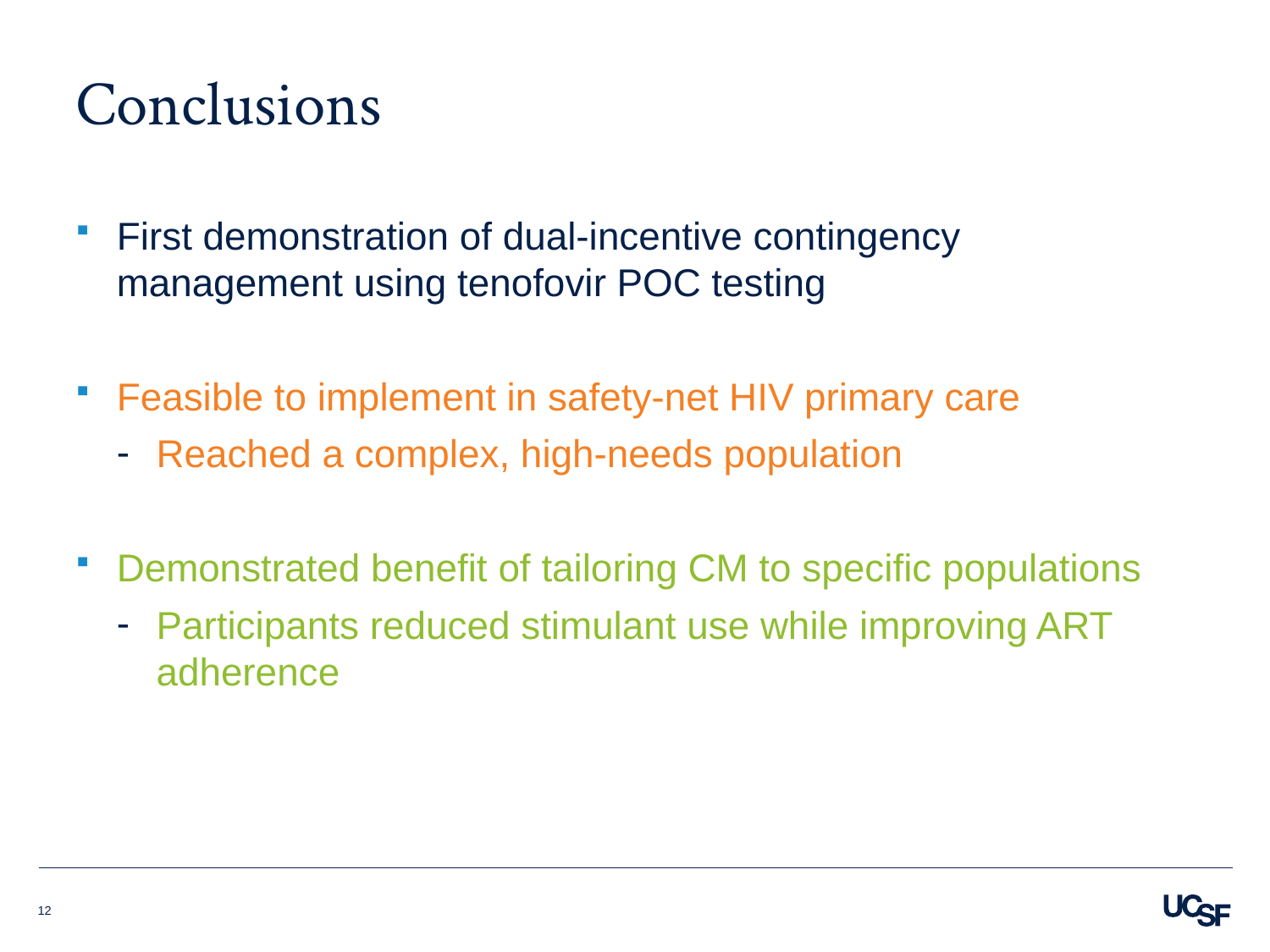

# Conclusions
First demonstration of dual-incentive contingency management using tenofovir POC testing

Feasible to implement in safety-net HIV primary care
Reached a complex, high-needs population

Demonstrated benefit of tailoring CM to specific populations
Participants reduced stimulant use while improving ART adherence
12